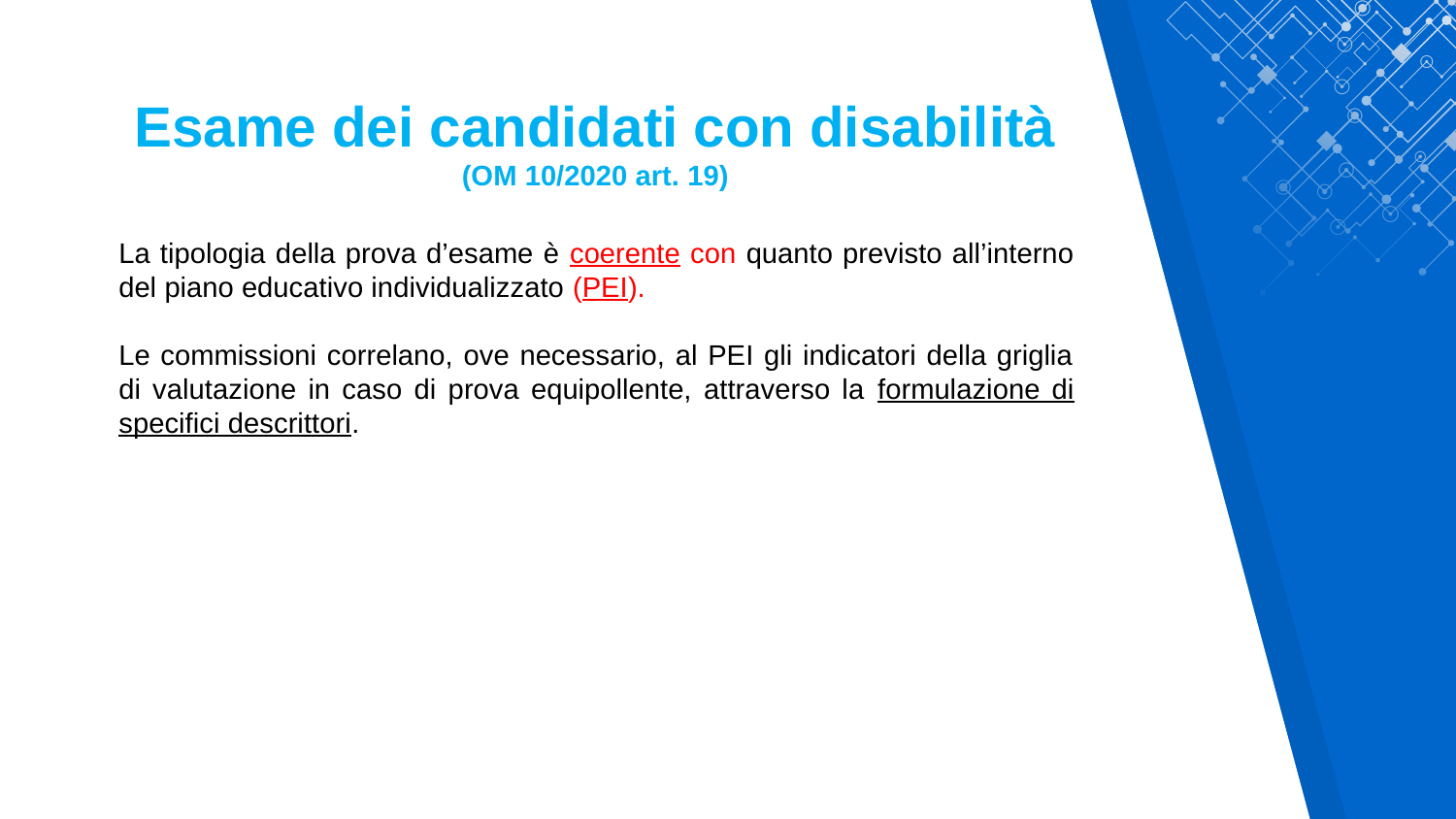

Esame dei candidati con disabilità
(OM 10/2020 art. 19)
La tipologia della prova d’esame è coerente con quanto previsto all’interno del piano educativo individualizzato (PEI).

Le commissioni correlano, ove necessario, al PEI gli indicatori della griglia di valutazione in caso di prova equipollente, attraverso la formulazione di specifici descrittori.
22